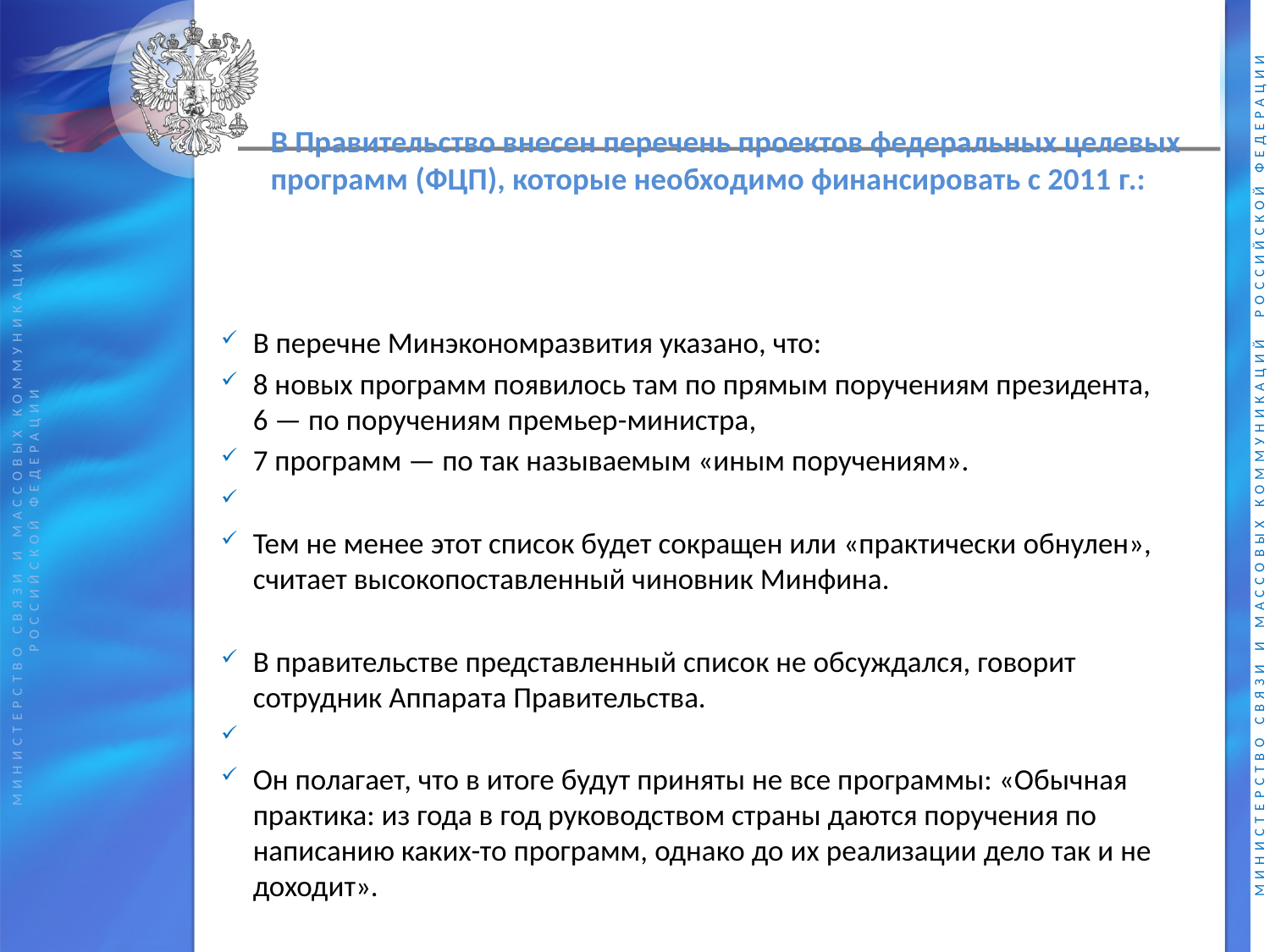

# В Правительство внесен перечень проектов федеральных целевых программ (ФЦП), которые необходимо финансировать с 2011 г.:
В перечне Минэкономразвития указано, что:
8 новых программ появилось там по прямым поручениям президента, 6 — по поручениям премьер-министра,
7 программ — по так называемым «иным поручениям».

Тем не менее этот список будет сокращен или «практически обнулен», считает высокопоставленный чиновник Минфина.

В правительстве представленный список не обсуждался, говорит сотрудник Аппарата Правительства.

Он полагает, что в итоге будут приняты не все программы: «Обычная практика: из года в год руководством страны даются поручения по написанию каких-то программ, однако до их реализации дело так и не доходит».